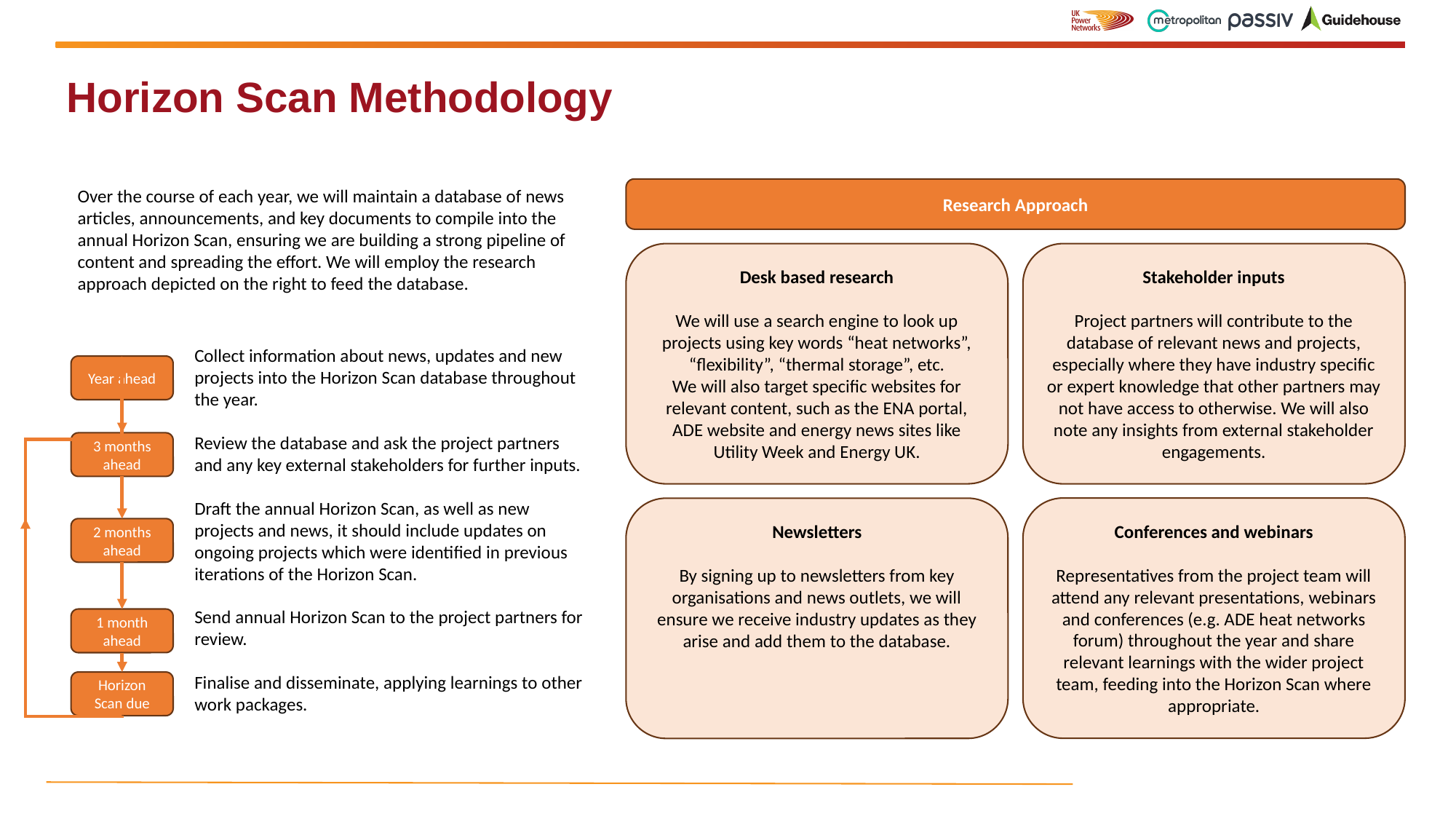

# Horizon Scan Methodology
Over the course of each year, we will maintain a database of news articles, announcements, and key documents to compile into the annual Horizon Scan, ensuring we are building a strong pipeline of content and spreading the effort. We will employ the research approach depicted on the right to feed the database.

Research Approach
Desk based research

We will use a search engine to look up projects using key words “heat networks”, “flexibility”, “thermal storage”, etc.
We will also target specific websites for relevant content, such as the ENA portal, ADE website and energy news sites like Utility Week and Energy UK.
Stakeholder inputs

Project partners will contribute to the database of relevant news and projects, especially where they have industry specific or expert knowledge that other partners may not have access to otherwise. We will also note any insights from external stakeholder engagements.
Collect information about news, updates and new projects into the Horizon Scan database throughout the year.

Review the database and ask the project partners and any key external stakeholders for further inputs.

Draft the annual Horizon Scan, as well as new projects and news, it should include updates on ongoing projects which were identified in previous iterations of the Horizon Scan.

Send annual Horizon Scan to the project partners for review.

Finalise and disseminate, applying learnings to other work packages.
Year ahead
3 months ahead
Conferences and webinars

Representatives from the project team will attend any relevant presentations, webinars and conferences (e.g. ADE heat networks forum) throughout the year and share relevant learnings with the wider project team, feeding into the Horizon Scan where appropriate.
Newsletters

By signing up to newsletters from key organisations and news outlets, we will ensure we receive industry updates as they arise and add them to the database.

2 months ahead
1 month ahead
Horizon Scan due